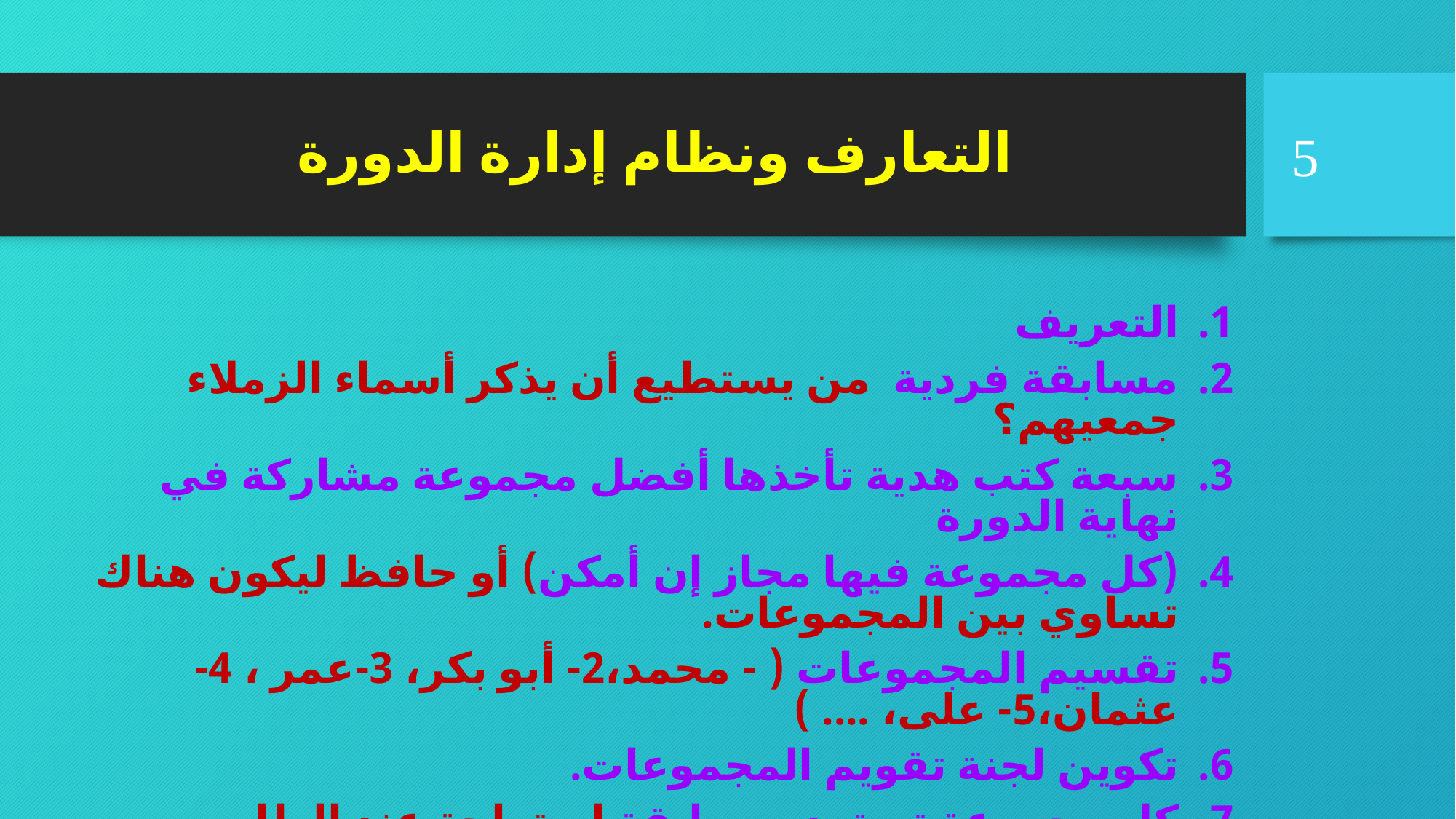

5
# التعارف ونظام إدارة الدورة

التعريف
مسابقة فردية  من يستطيع أن يذكر أسماء الزملاء جمعيهم؟
سبعة كتب هدية تأخذها أفضل مجموعة مشاركة في نهاية الدورة
(كل مجموعة فيها مجاز إن أمكن) أو حافظ ليكون هناك تساوي بين المجموعات.
تقسيم المجموعات ( - محمد،2- أبو بكر، 3-عمر ، 4-عثمان،5- على، .... )
تكوين لجنة تقويم المجموعات.
كل مجموعة تستعد بمسابقة استراحة عند الطلب